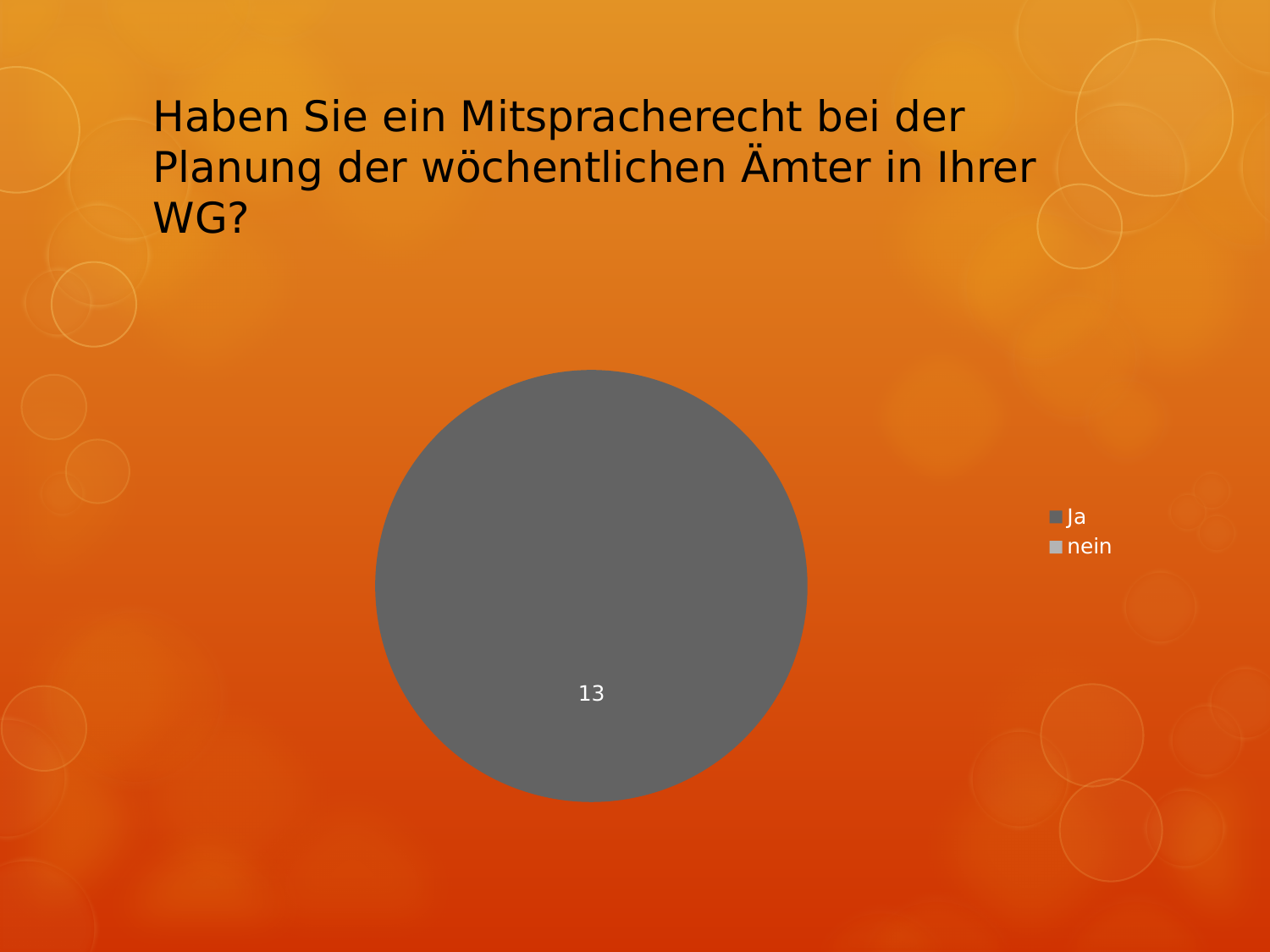

# Haben Sie ein Mitspracherecht bei der Planung der wöchentlichen Ämter in Ihrer WG?

### Chart

| Category |  |  |
|---|---|---|
| Ja | 13.0 | 1.0 |
| nein | 0.0 | 0.0 |